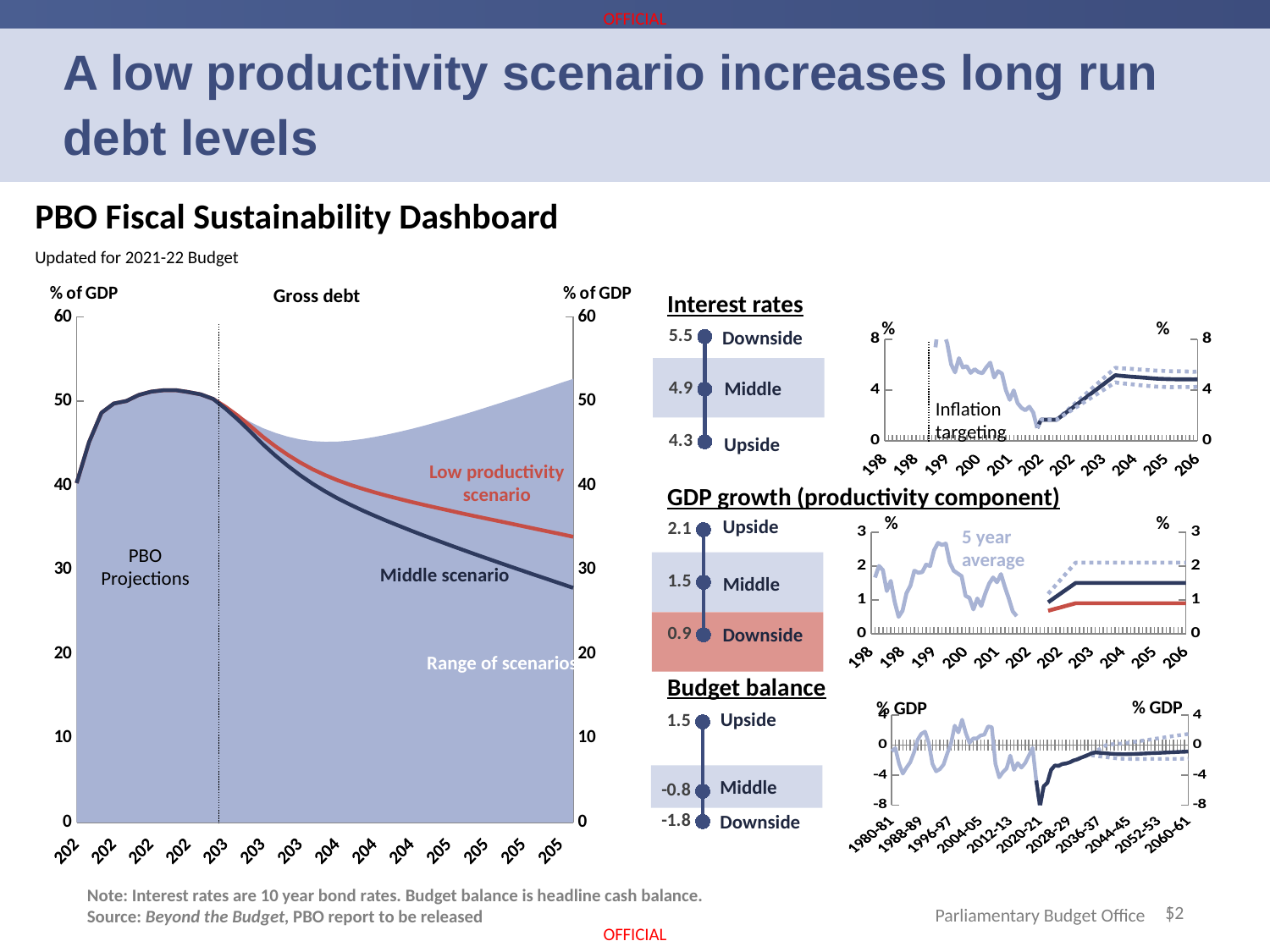

A low productivity scenario increases long run debt levels
PBO Fiscal Sustainability Dashboard
Updated for 2021-22 Budget

[unsupported chart]

Gross debt
Interest rates

%

%

Downside

### Chart

| Category |  |
|---|---|

[unsupported chart]

Middle
Inflation targeting
Upside
Low productivity scenario
GDP growth (productivity component)

%

%

Upside

### Chart

| Category |  |
|---|---|

[unsupported chart]

5 year average
PBO
Projections

Middle scenario
Middle

Downside
Range of scenarios
Budget balance

% GDP

% GDP

[unsupported chart]

Upside

### Chart

| Category |  |
|---|---|
Middle
Downside
Note: Interest rates are 10 year bond rates. Budget balance is headline cash balance.
Source: Beyond the Budget, PBO report to be released